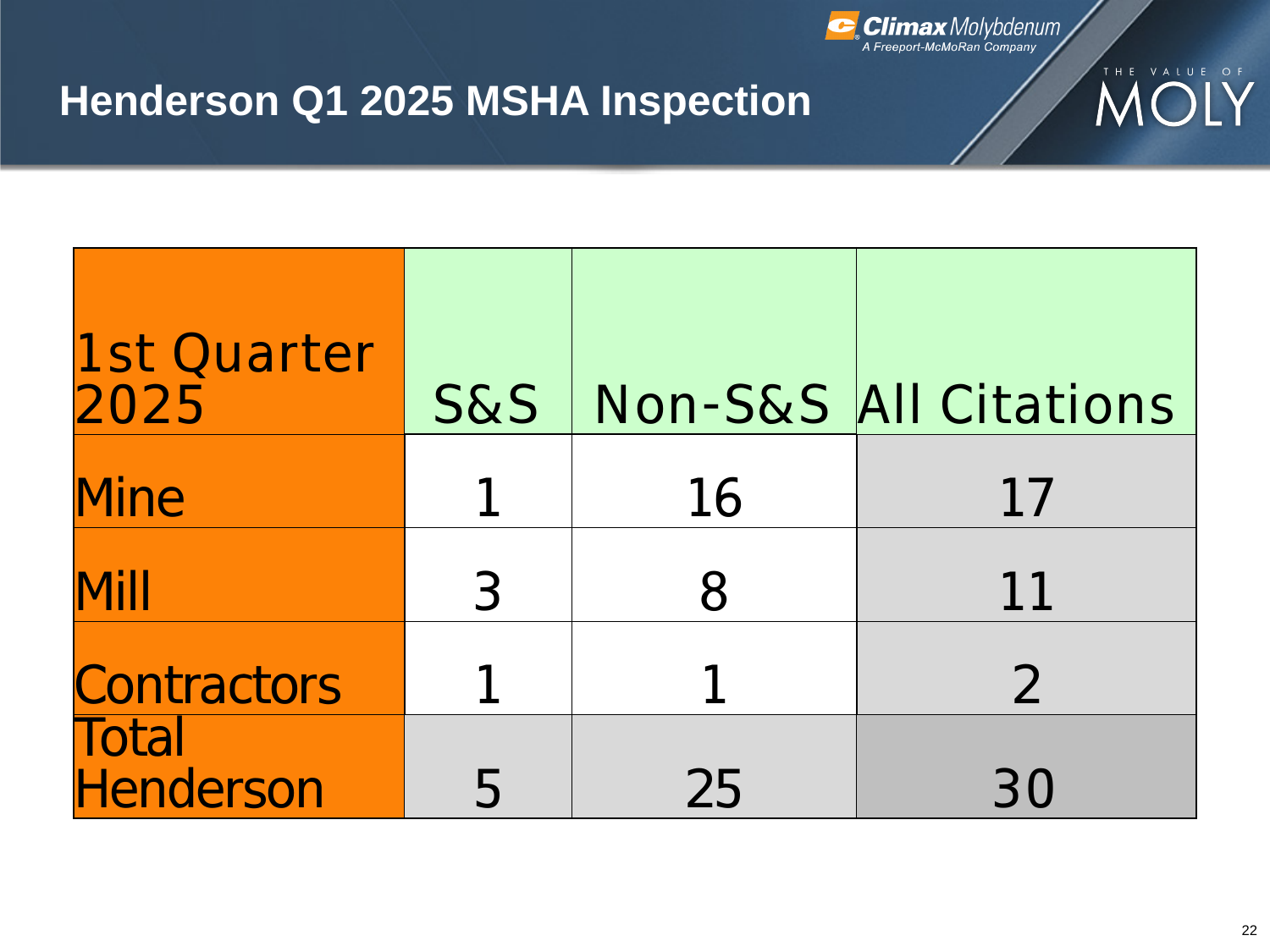

# Henderson Q1 2025 MSHA Inspection
| 1st Quarter 2025 | S&S | Non-S&S | All Citations |
| --- | --- | --- | --- |
| Mine | 1 | 16 | 17 |
| Mill | 3 | 8 | 11 |
| Contractors | 1 | 1 | 2 |
| Total Henderson | 5 | 25 | 30 |